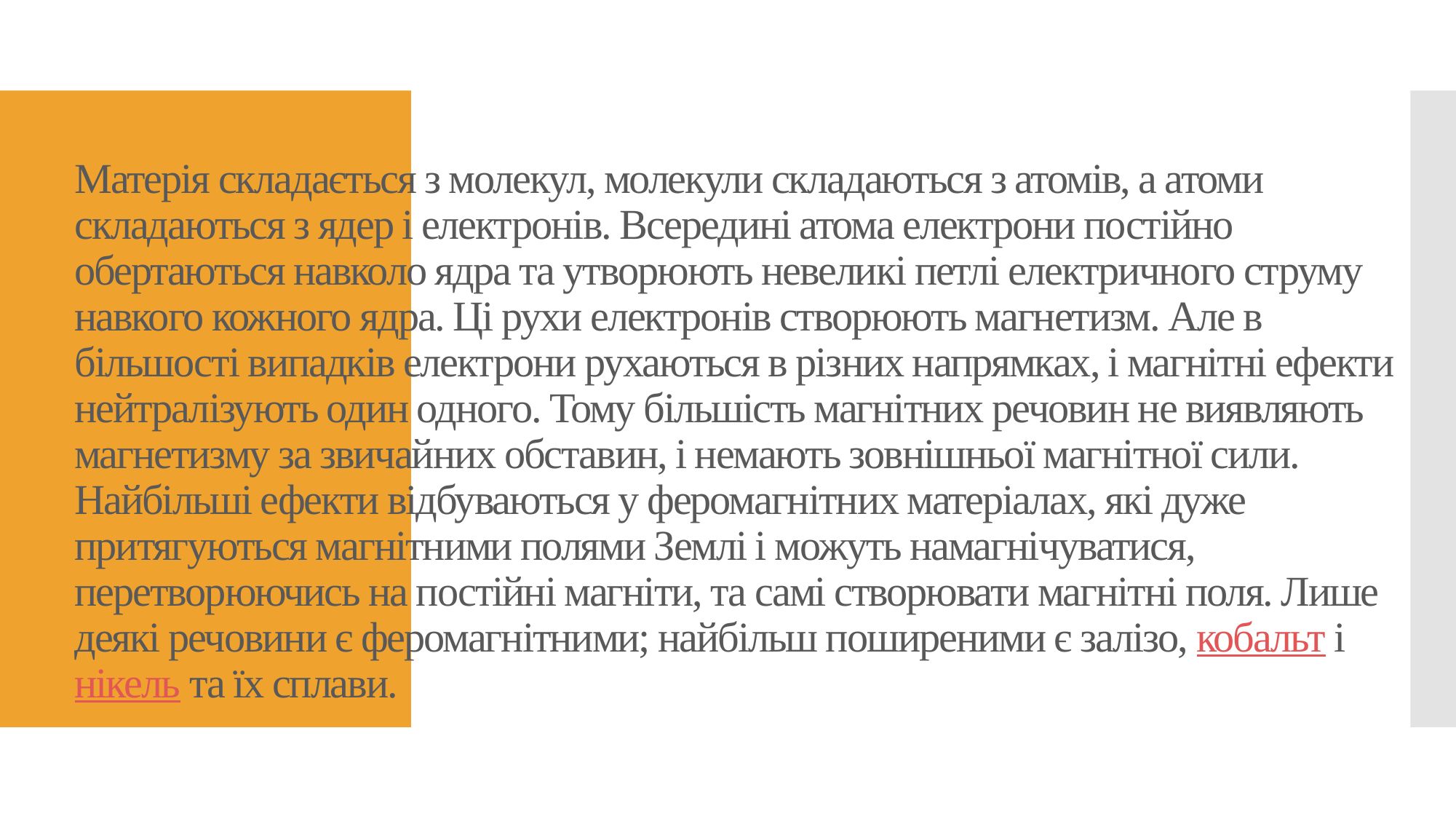

# Матерія складається з молекул, молекули складаються з атомів, а атоми складаються з ядер і електронів. Всередині атома електрони постійно обертаються навколо ядра та утворюють невеликі петлі електричного струму навкого кожного ядра. Ці рухи електронів створюють магнетизм. Але в більшості випадків електрони рухаються в різних напрямках, і магнітні ефекти нейтралізують один одного. Тому більшість магнітних речовин не виявляють магнетизму за звичайних обставин, і немають зовнішньої магнітної сили. Найбільші ефекти відбуваються у феромагнітних матеріалах, які дуже притягуються магнітними полями Землі і можуть намагнічуватися, перетворюючись на постійні магніти, та самі створювати магнітні поля. Лише деякі речовини є феромагнітними; найбільш поширеними є залізо, кобальт і нікель та їх сплави.